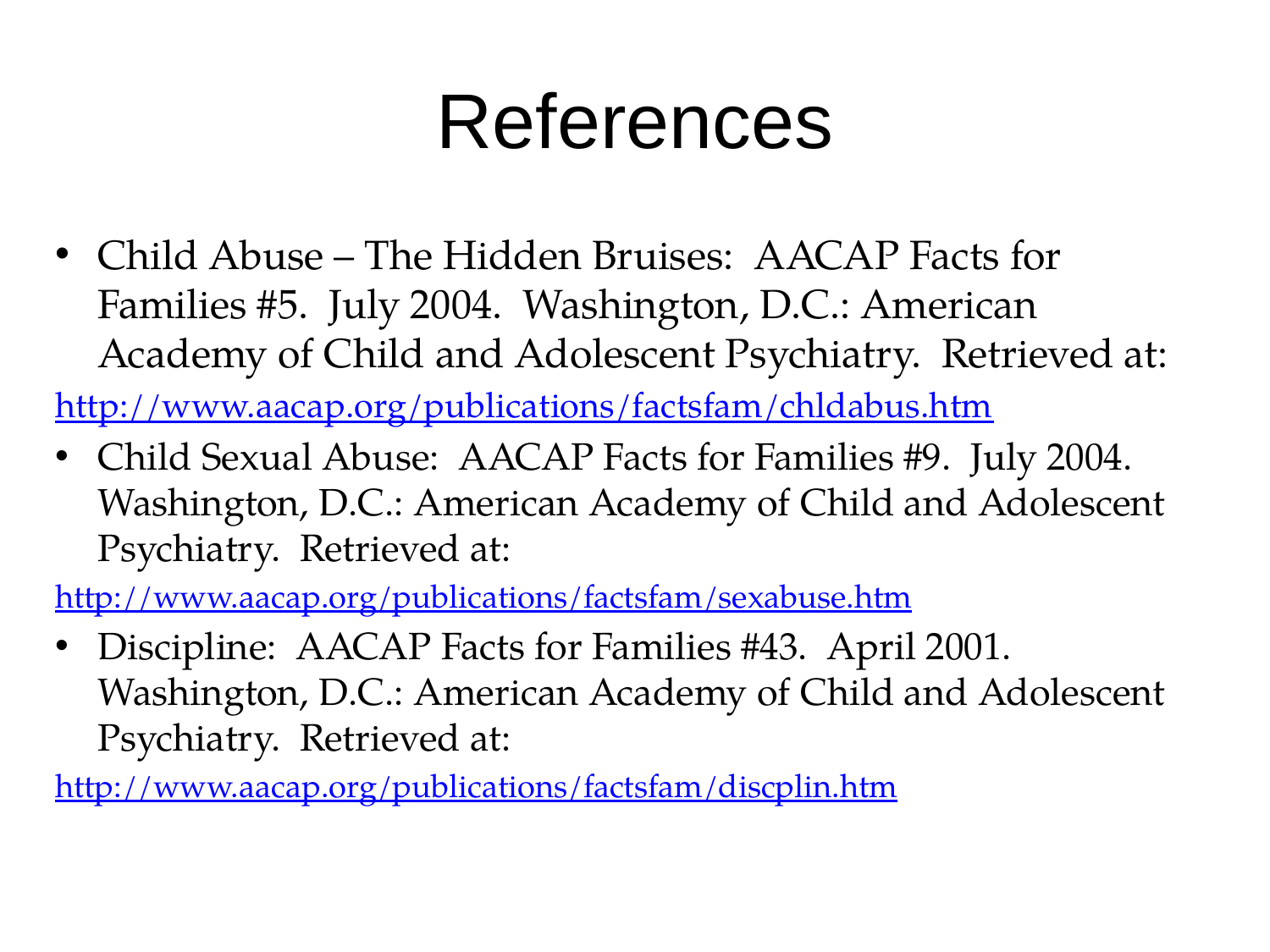

# References
Child Abuse – The Hidden Bruises:  AACAP Facts for Families #5.  July 2004.  Washington, D.C.: American Academy of Child and Adolescent Psychiatry.  Retrieved at:
http://www.aacap.org/publications/factsfam/chldabus.htm
Child Sexual Abuse:  AACAP Facts for Families #9.  July 2004.  Washington, D.C.: American Academy of Child and Adolescent Psychiatry.  Retrieved at:
http://www.aacap.org/publications/factsfam/sexabuse.htm
Discipline:  AACAP Facts for Families #43.  April 2001.  Washington, D.C.: American Academy of Child and Adolescent Psychiatry.  Retrieved at:
http://www.aacap.org/publications/factsfam/discplin.htm